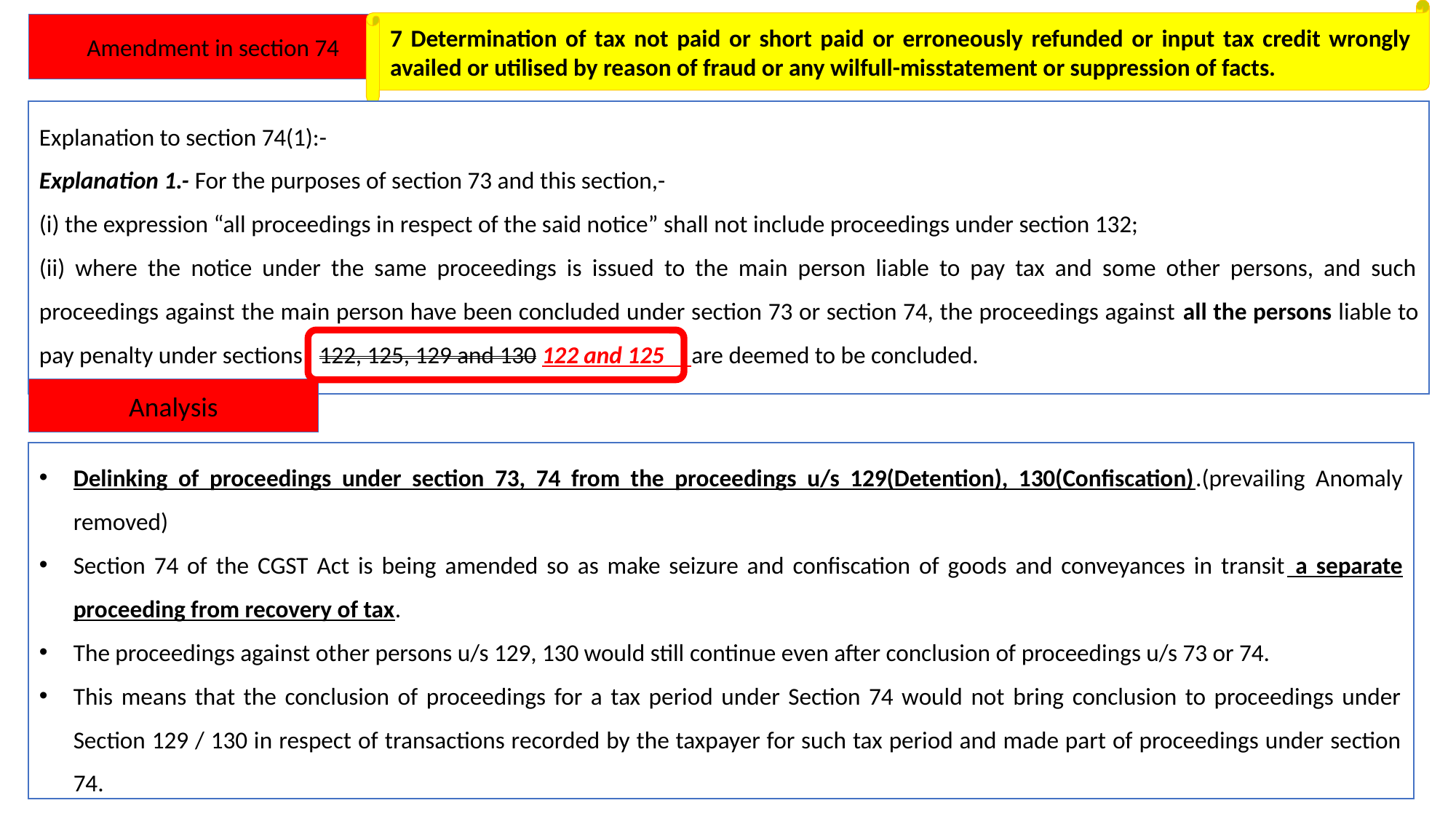

7 Determination of tax not paid or short paid or erroneously refunded or input tax credit wrongly availed or utilised by reason of fraud or any wilfull-misstatement or suppression of facts.
Amendment in section 74
Explanation to section 74(1):-
Explanation 1.- For the purposes of section 73 and this section,-
(i) the expression “all proceedings in respect of the said notice” shall not include proceedings under section 132;
(ii) where the notice under the same proceedings is issued to the main person liable to pay tax and some other persons, and such proceedings against the main person have been concluded under section 73 or section 74, the proceedings against all the persons liable to pay penalty under sections   122, 125, 129 and 130 122 and 125     are deemed to be concluded.

Analysis
Delinking of proceedings under section 73, 74 from the proceedings u/s 129(Detention), 130(Confiscation).(prevailing Anomaly removed)
Section 74 of the CGST Act is being amended so as make seizure and confiscation of goods and conveyances in transit a separate proceeding from recovery of tax.
The proceedings against other persons u/s 129, 130 would still continue even after conclusion of proceedings u/s 73 or 74.
This means that the conclusion of proceedings for a tax period under Section 74 would not bring conclusion to proceedings under Section 129 / 130 in respect of transactions recorded by the taxpayer for such tax period and made part of proceedings under section 74.
CA Aanchal Kapoor 9988692699
166